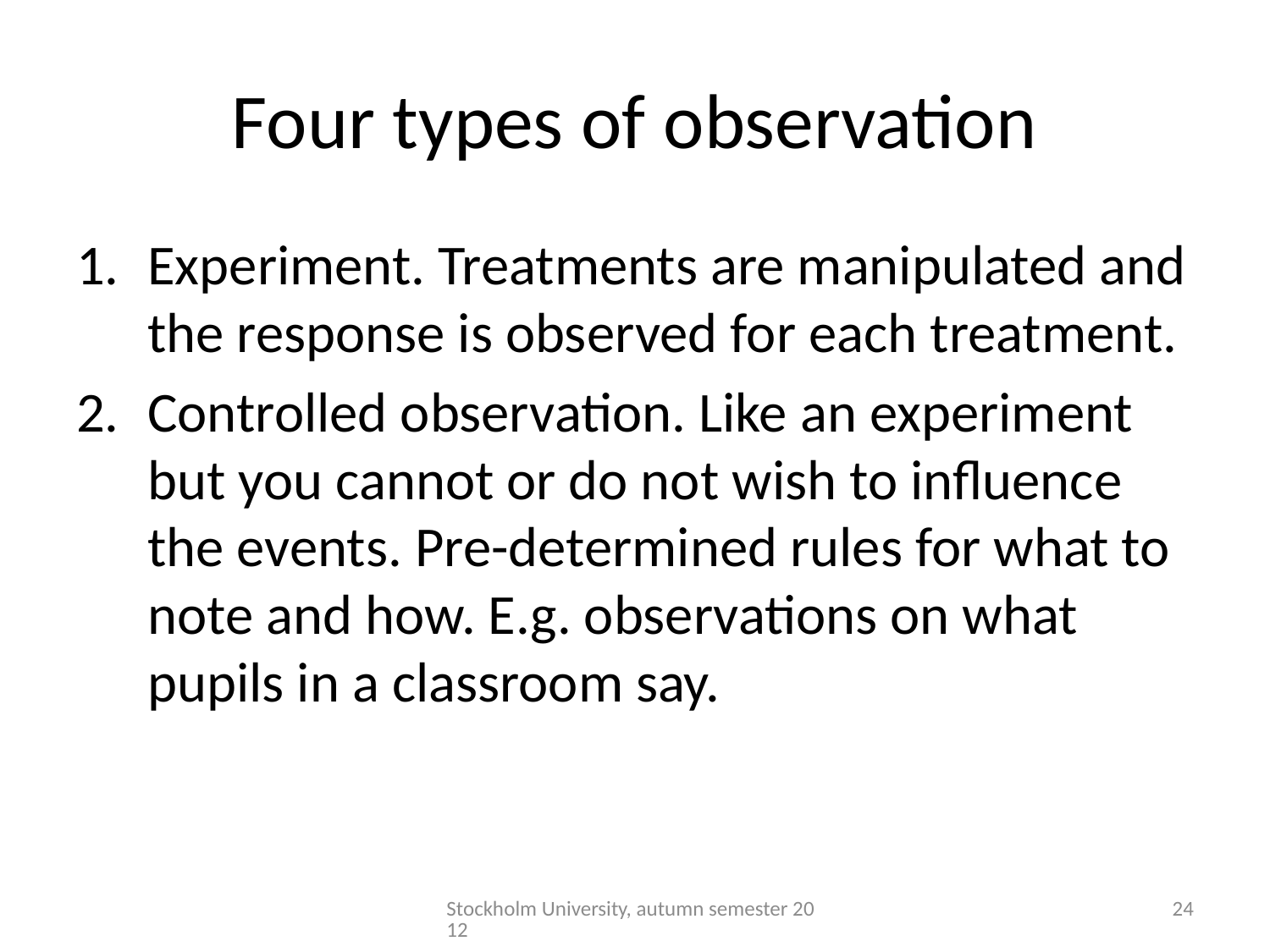

# Four types of observation
Experiment. Treatments are manipulated and the response is observed for each treatment.
Controlled observation. Like an experiment but you cannot or do not wish to influence the events. Pre-determined rules for what to note and how. E.g. observations on what pupils in a classroom say.
Stockholm University, autumn semester 2012
24